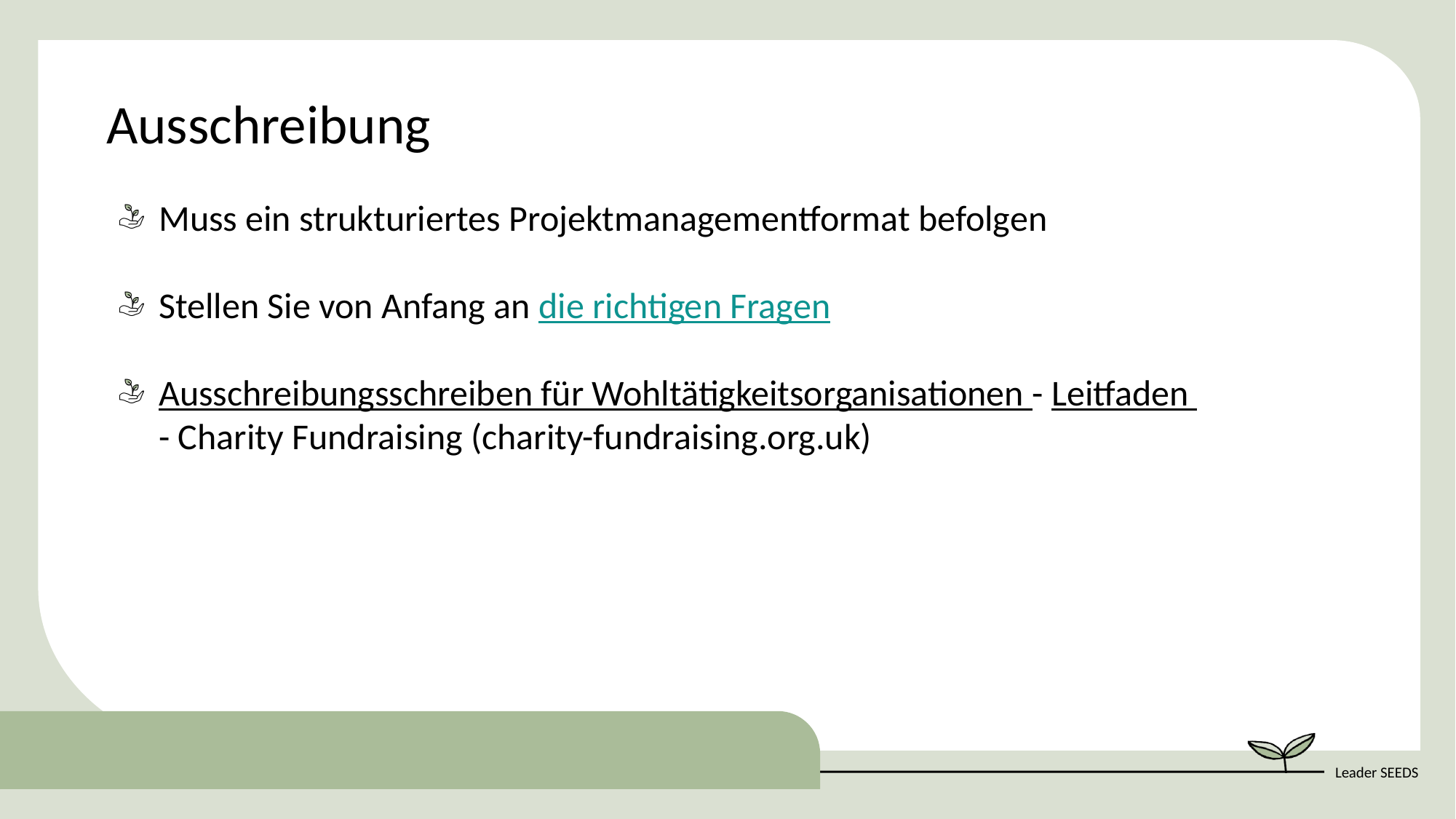

Ausschreibung
Muss ein strukturiertes Projektmanagementformat befolgen

Stellen Sie von Anfang an die richtigen Fragen

Ausschreibungsschreiben für Wohltätigkeitsorganisationen - Leitfaden - Charity Fundraising (charity-fundraising.org.uk)